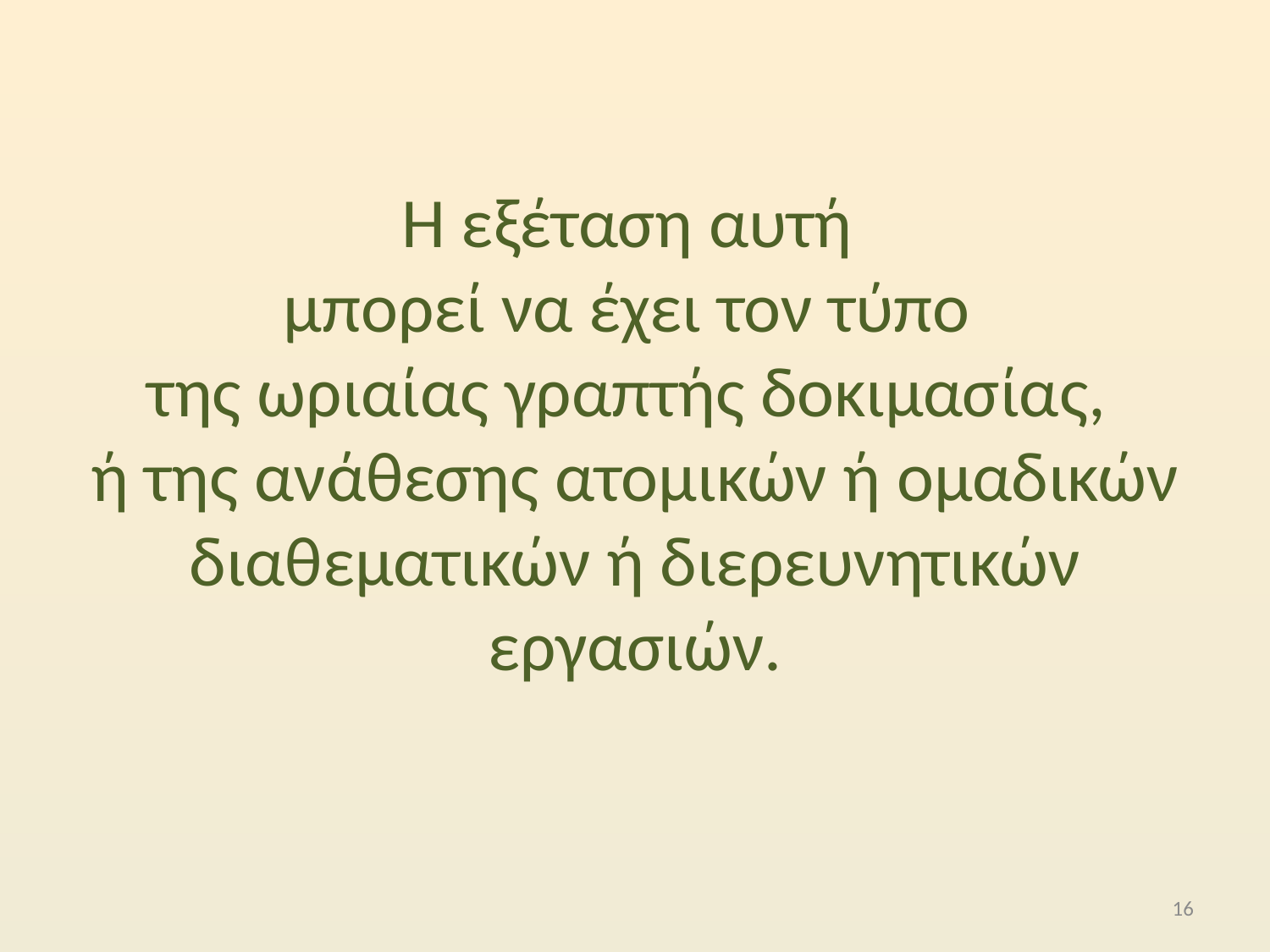

# Η εξέταση αυτή μπορεί να έχει τον τύπο της ωριαίας γραπτής δοκιμασίας, ή της ανάθεσης ατομικών ή ομαδικών διαθεματικών ή διερευνητικών εργασιών.
16